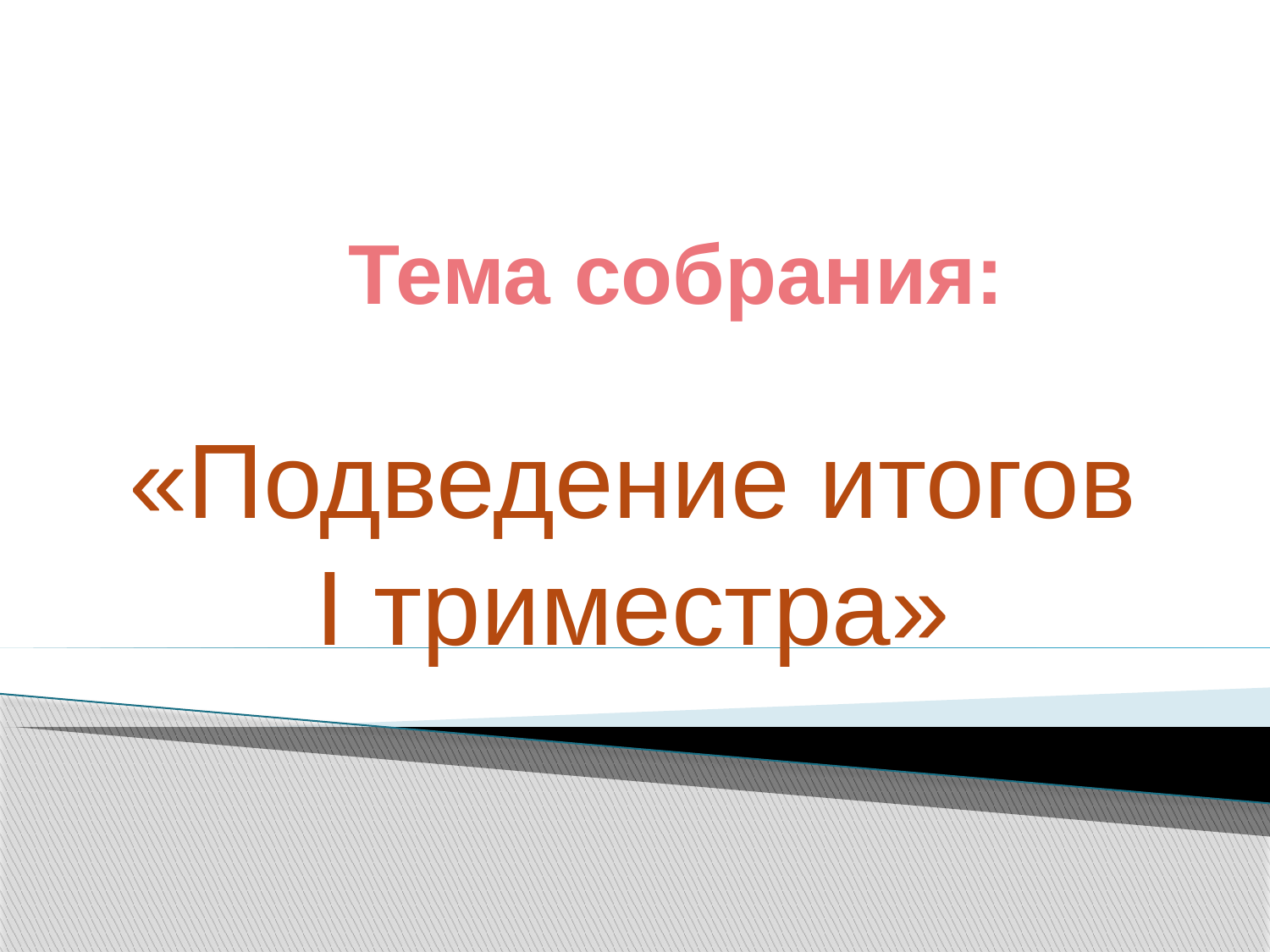

# Тема собрания:
«Подведение итогов I триместра»